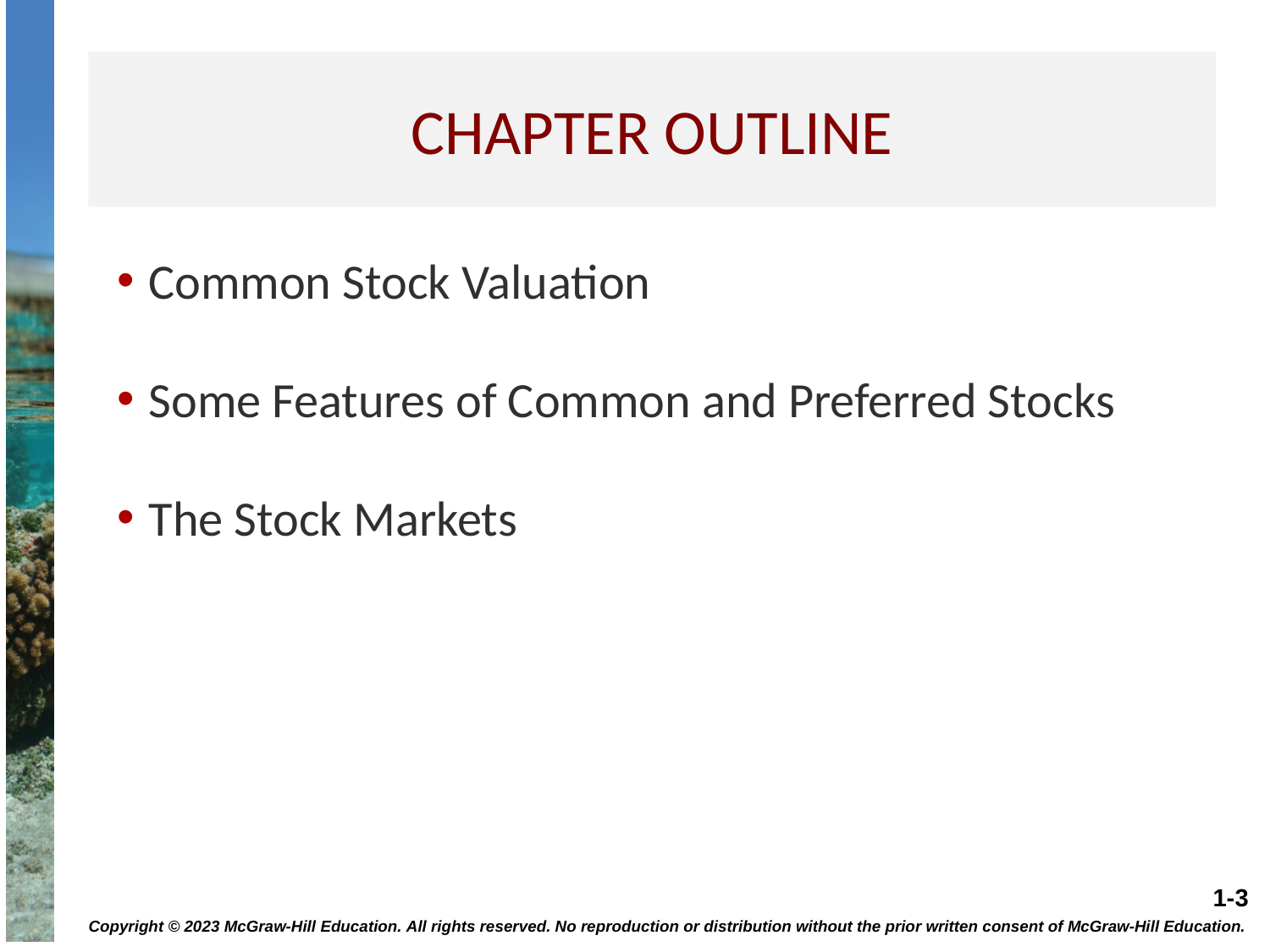

# Chapter Outline
Common Stock Valuation

Some Features of Common and Preferred Stocks

The Stock Markets
Copyright © 2023 McGraw-Hill Education. All rights reserved. No reproduction or distribution without the prior written consent of McGraw-Hill Education.